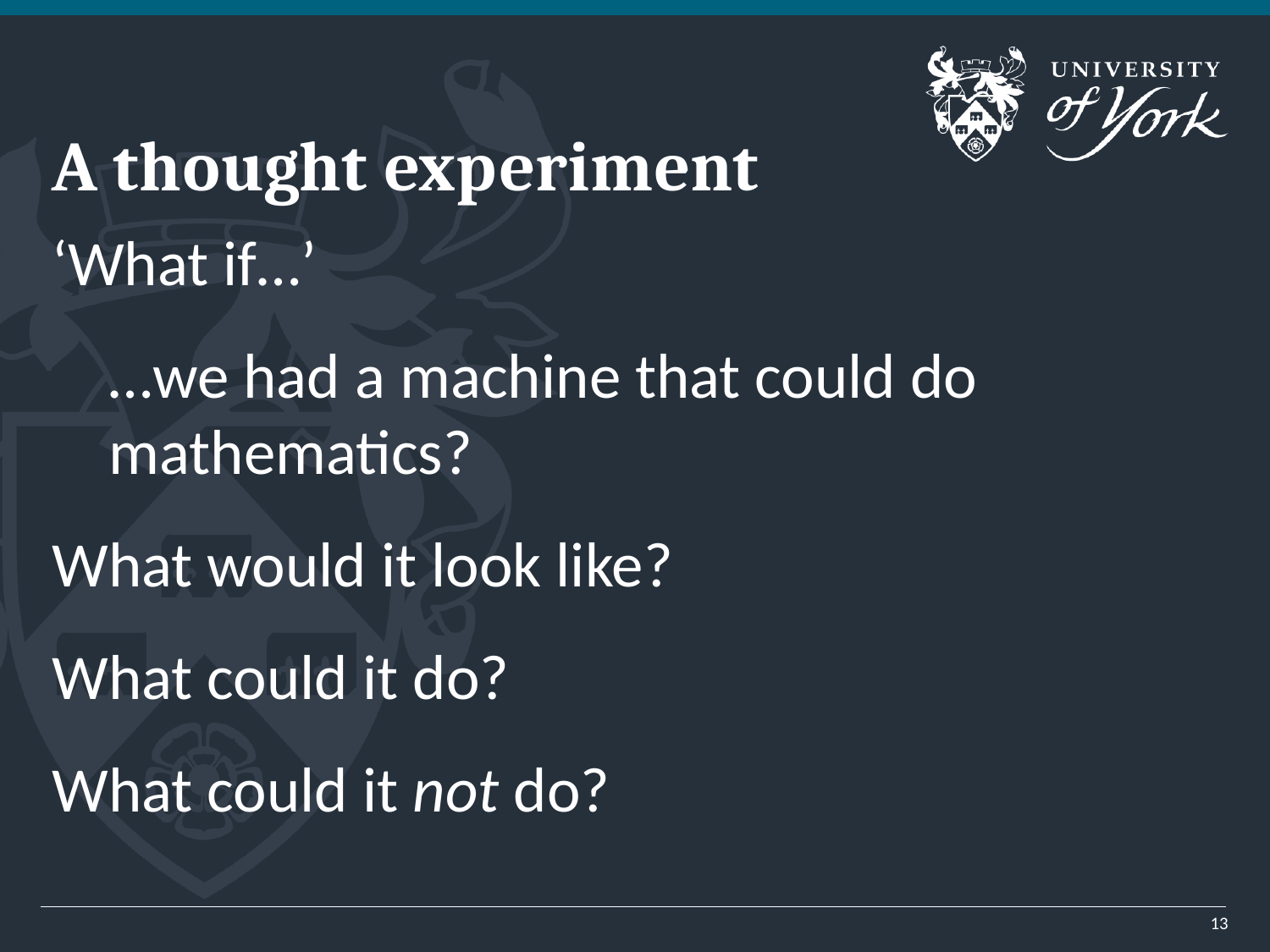

# A thought experiment
‘What if…’
…we had a machine that could do mathematics?
What would it look like?
What could it do?
What could it not do?